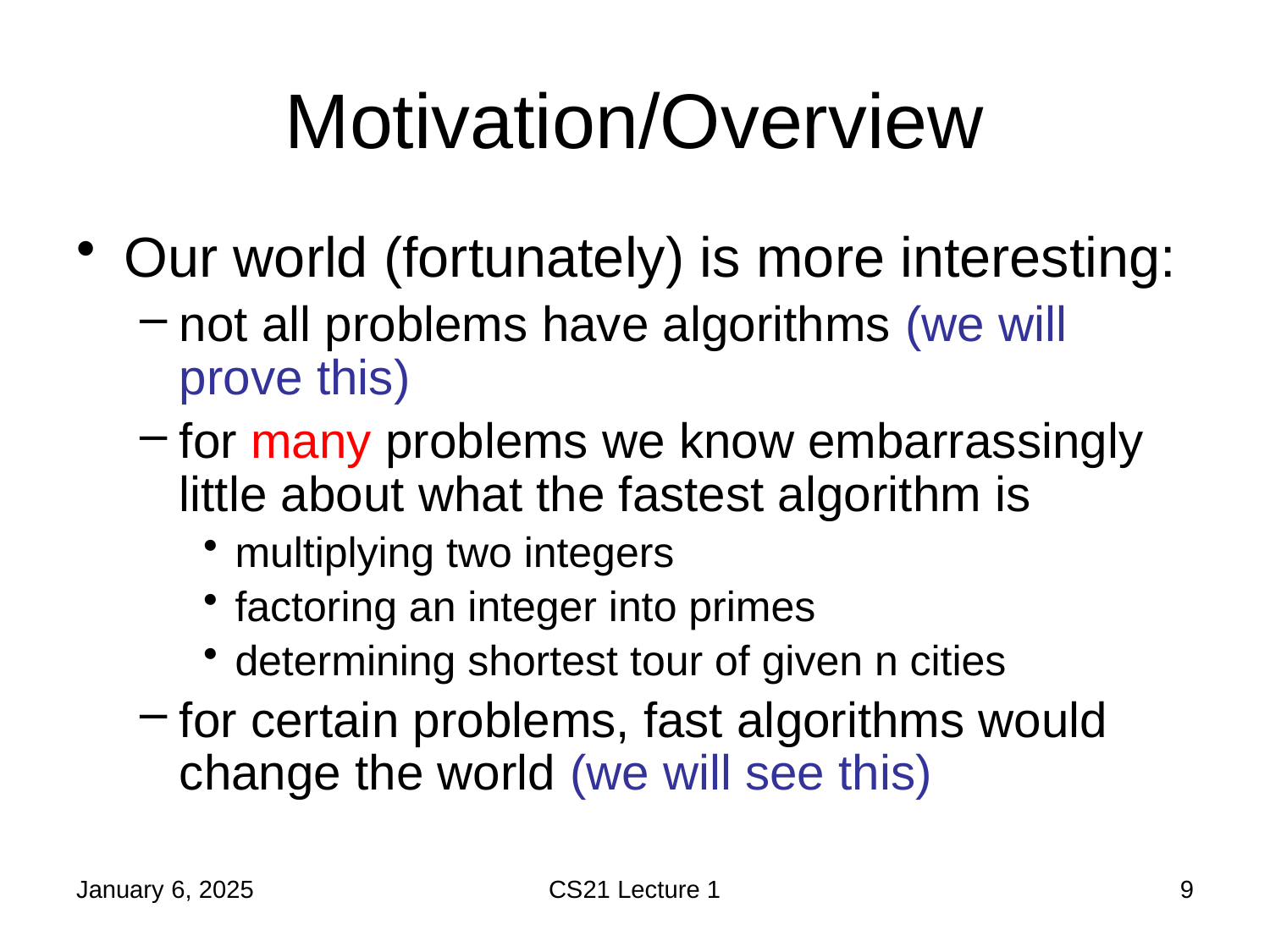

# Motivation/Overview
Our world (fortunately) is more interesting:
not all problems have algorithms (we will prove this)
for many problems we know embarrassingly little about what the fastest algorithm is
multiplying two integers
factoring an integer into primes
determining shortest tour of given n cities
for certain problems, fast algorithms would change the world (we will see this)
January 6, 2025
CS21 Lecture 1
9